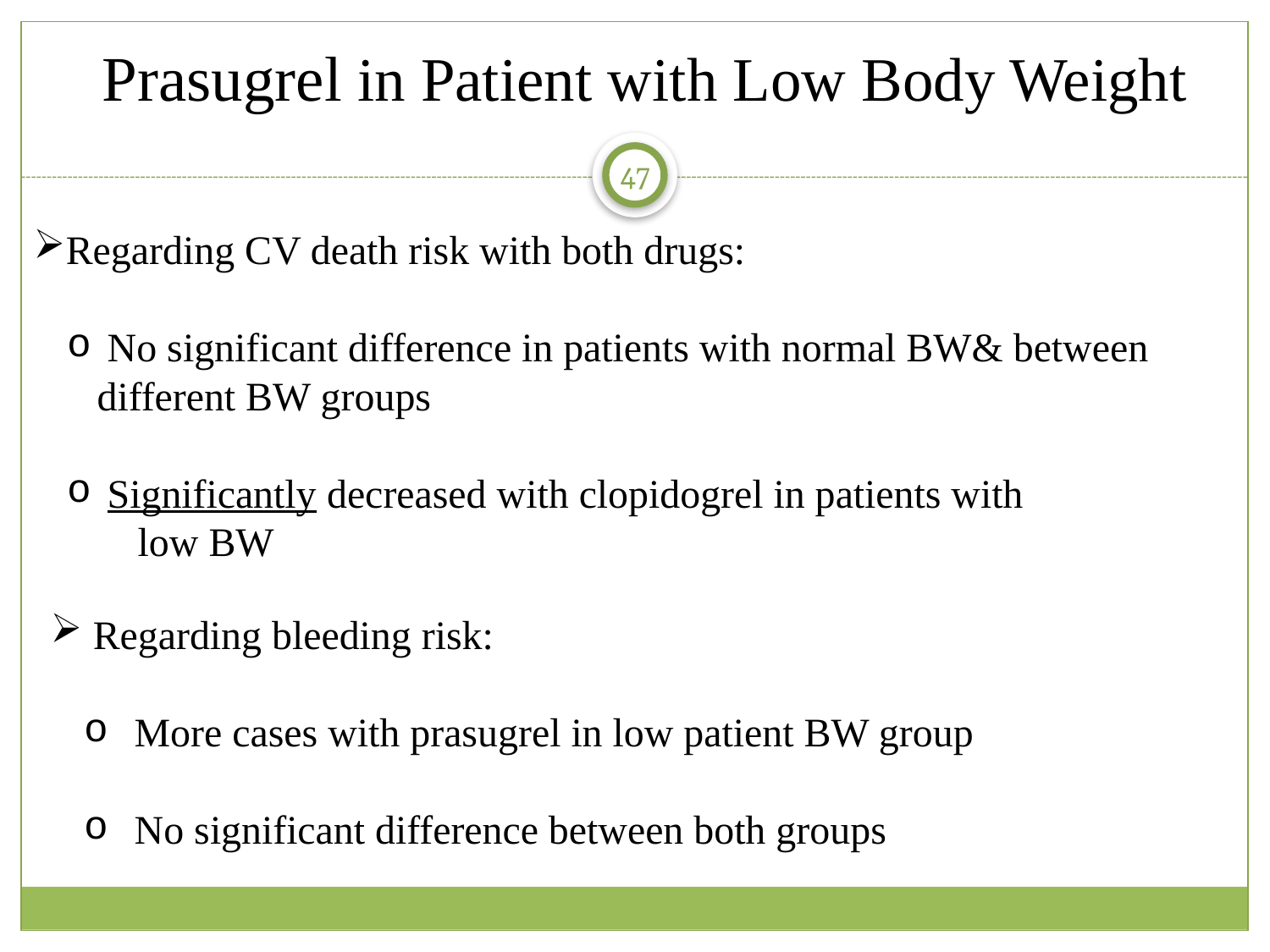

Prasugrel in Patient with Low Body Weight
47

Regarding CV death risk with both drugs:

 No significant difference in patients with normal BW& between different BW groups

 Significantly decreased with clopidogrel in patients with
    low BW
 Regarding bleeding risk:

  More cases with prasugrel in low patient BW group

  No significant difference between both groups